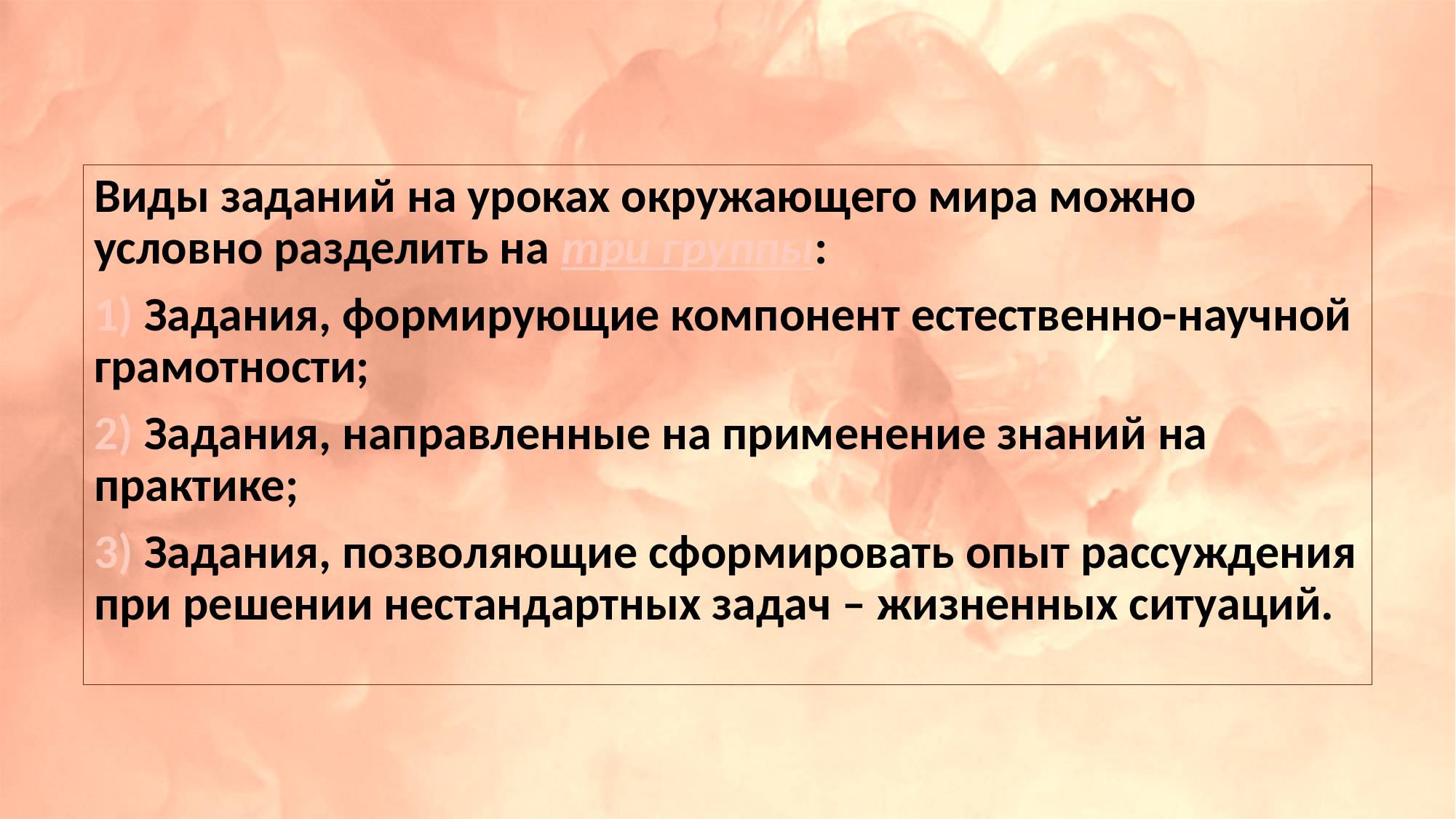

Виды заданий на уроках окружающего мира можно условно разделить на три группы:
1) Задания, формирующие компонент естественно-научной грамотности;
2) Задания, направленные на применение знаний на практике;
3) Задания, позволяющие сформировать опыт рассуждения при решении нестандартных задач – жизненных ситуаций.